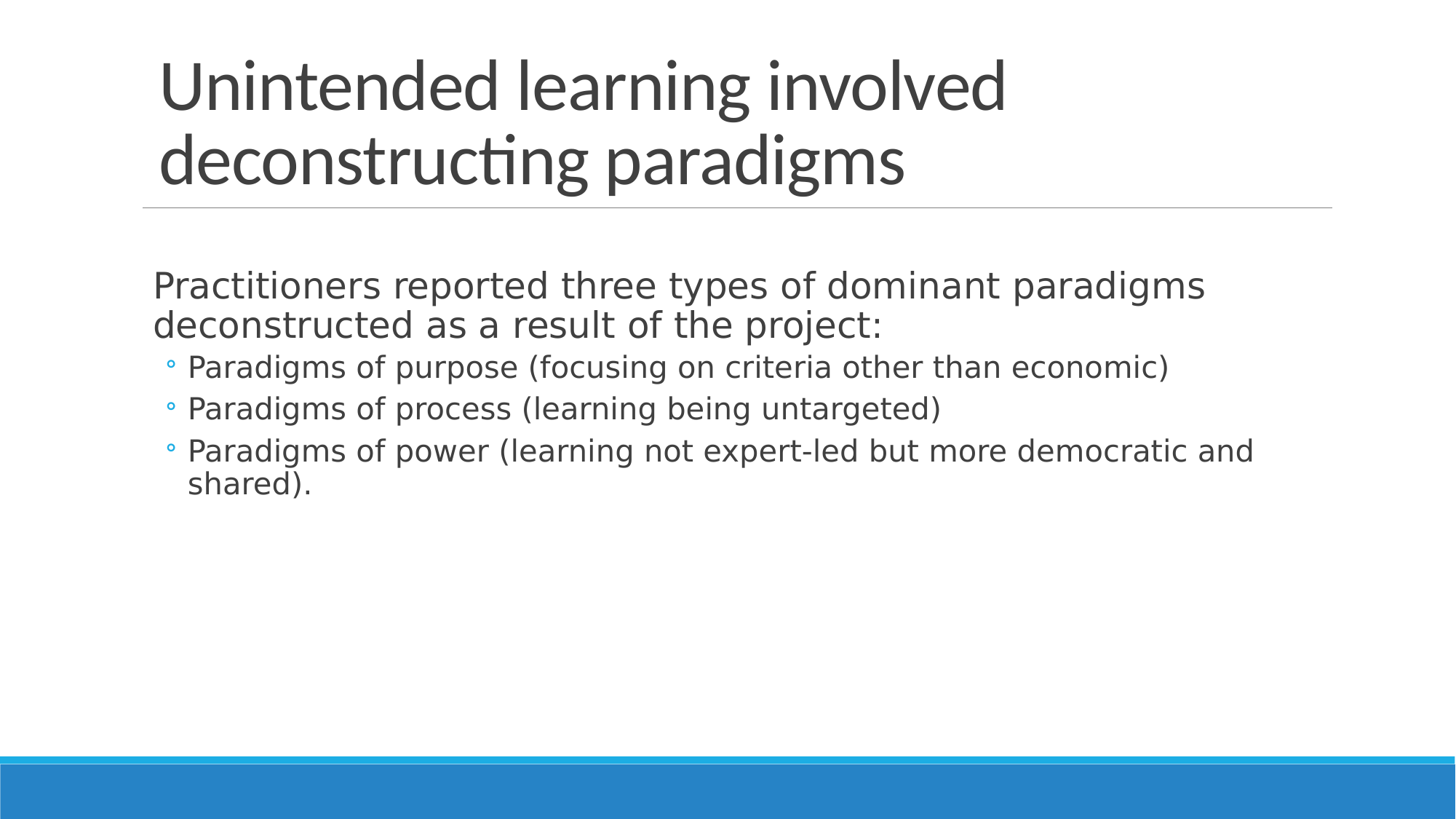

# Unintended learning involved deconstructing paradigms

Practitioners reported three types of dominant paradigms deconstructed as a result of the project:
Paradigms of purpose (focusing on criteria other than economic)
Paradigms of process (learning being untargeted)
Paradigms of power (learning not expert-led but more democratic and shared).